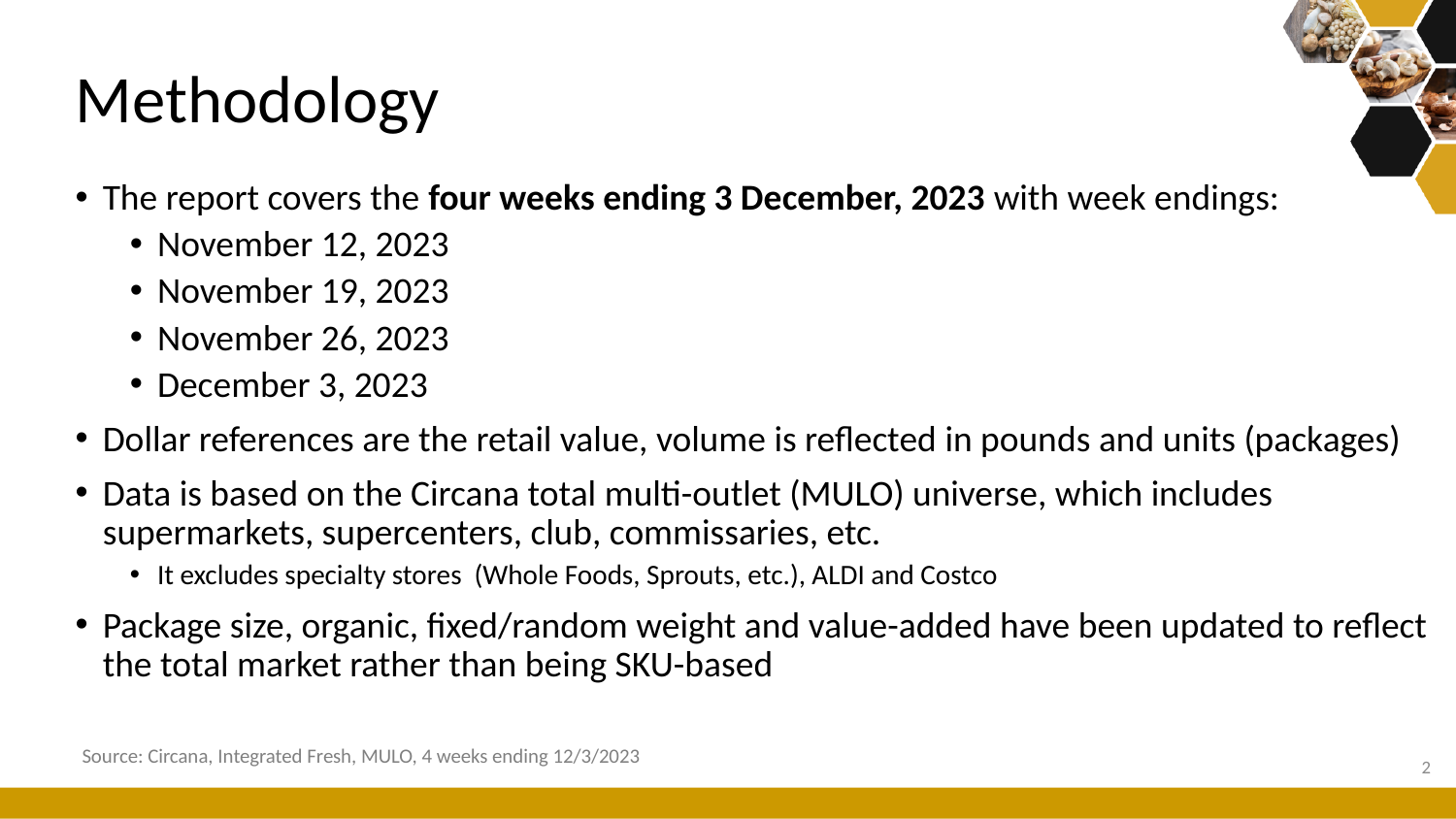

# Methodology
The report covers the four weeks ending 3 December, 2023 with week endings:
November 12, 2023
November 19, 2023
November 26, 2023
December 3, 2023
Dollar references are the retail value, volume is reflected in pounds and units (packages)
Data is based on the Circana total multi-outlet (MULO) universe, which includes supermarkets, supercenters, club, commissaries, etc.
It excludes specialty stores  (Whole Foods, Sprouts, etc.), ALDI and Costco
Package size, organic, fixed/random weight and value-added have been updated to reflect the total market rather than being SKU-based
Source: Circana, Integrated Fresh, MULO, 4 weeks ending 12/3/2023
2